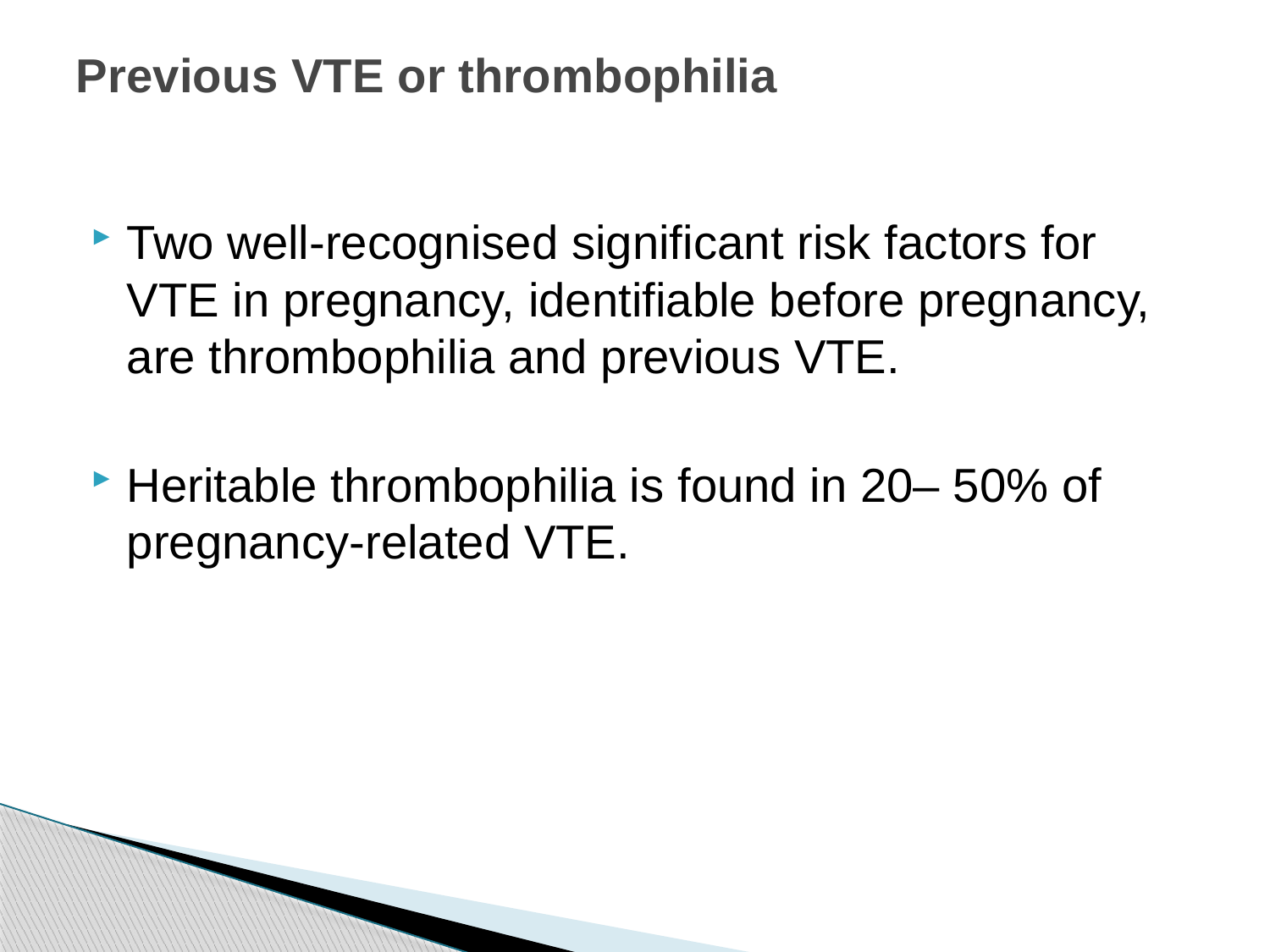

# Previous VTE or thrombophilia
Two well-recognised significant risk factors for VTE in pregnancy, identifiable before pregnancy, are thrombophilia and previous VTE.

Heritable thrombophilia is found in 20– 50% of pregnancy-related VTE.